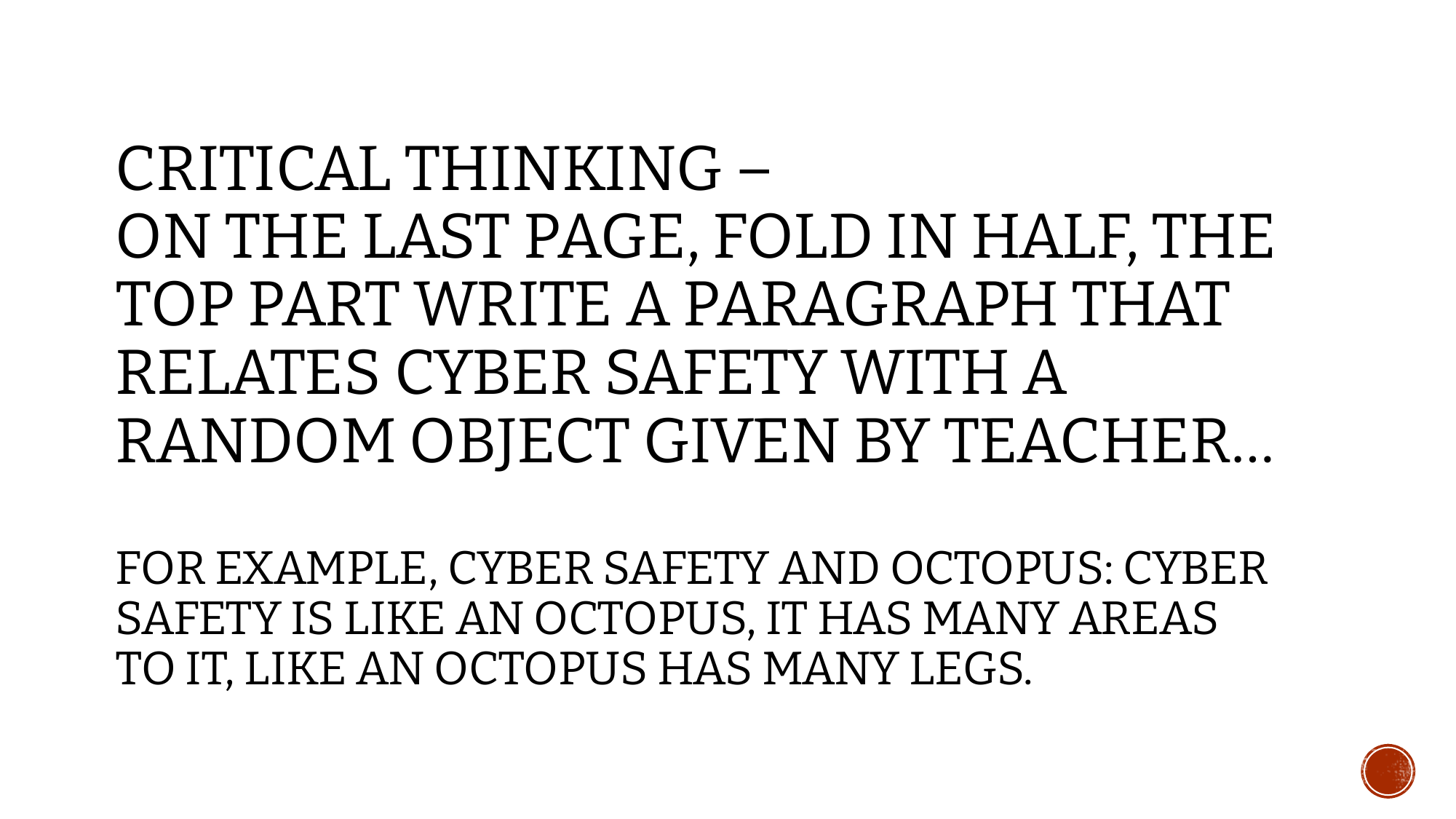

# Critical thinking – on the last page, fold in half, the top part write a paragraph that Relates cyber safety with a random object given by teacher… For example, Cyber safety and Octopus: Cyber safety is like an octopus, it has many areas to it, like an octopus has many legs.